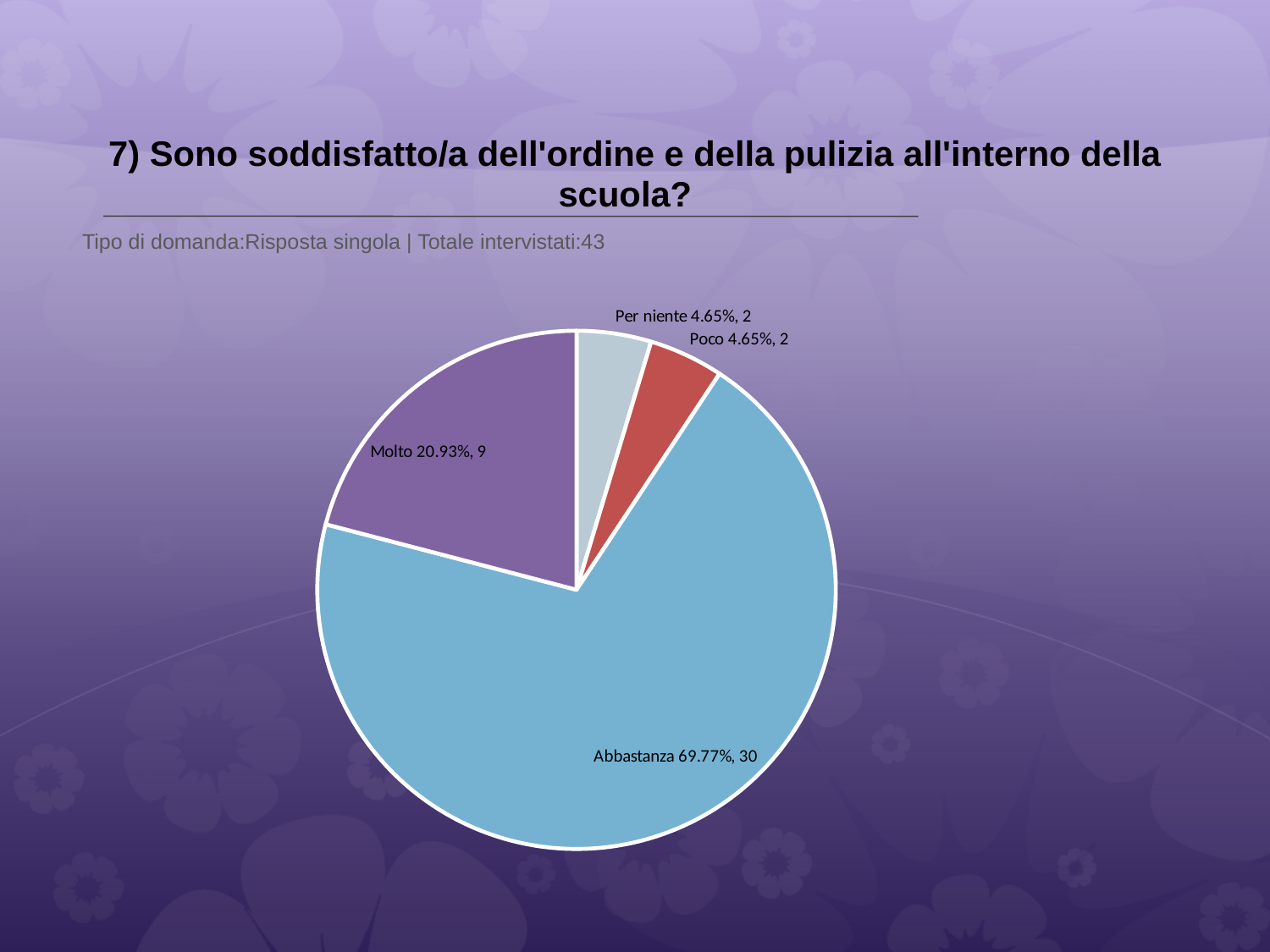

# 7) Sono soddisfatto/a dell'ordine e della pulizia all'interno della scuola?
 Tipo di domanda:Risposta singola | Totale intervistati:43

### Chart

| Category | Total |
|---|---|
| Per niente | 0.0465 |
| Poco | 0.0465 |
| Abbastanza | 0.69769996 |
| Molto | 0.2093 |